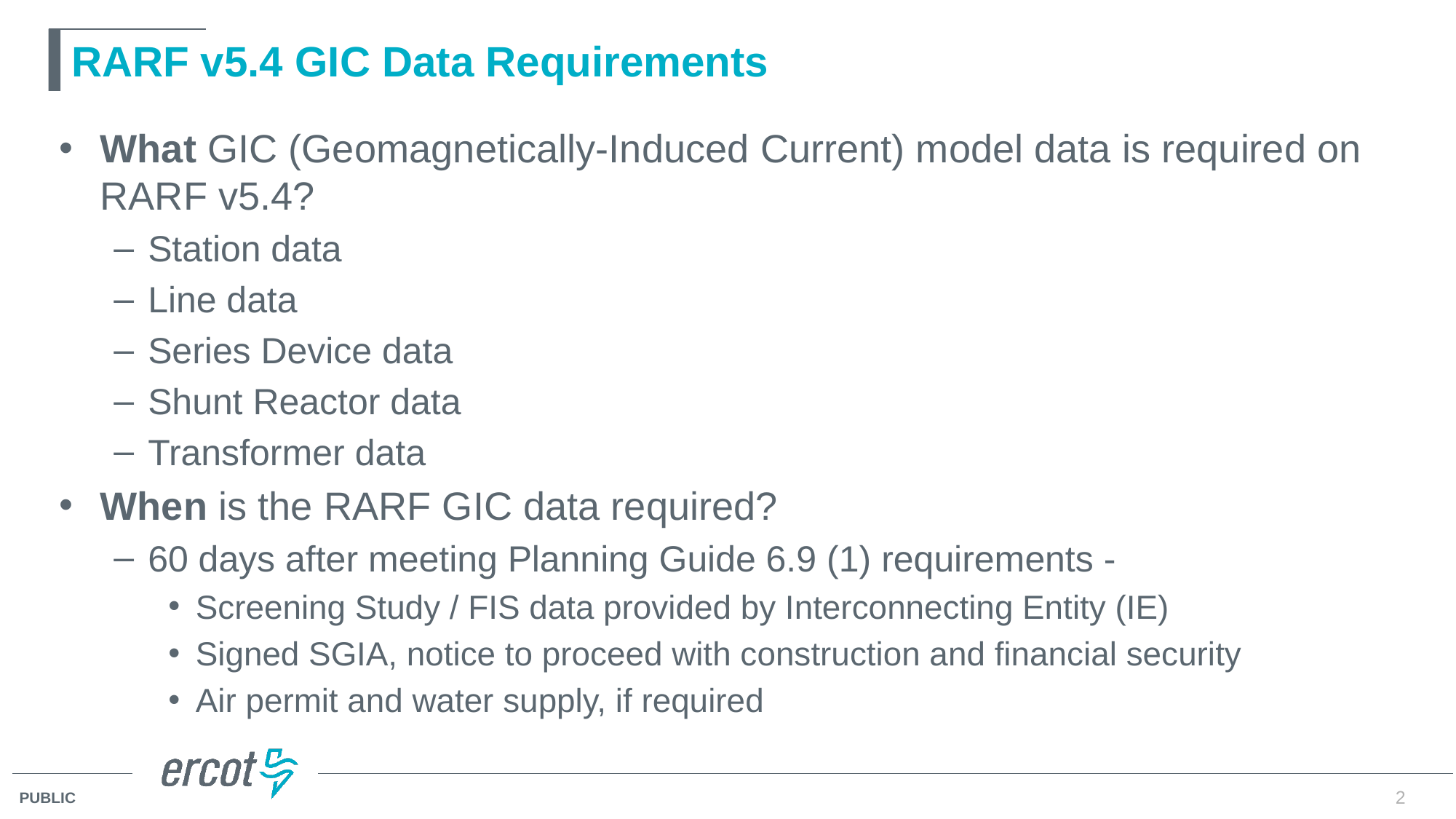

# RARF v5.4 GIC Data Requirements
What GIC (Geomagnetically-Induced Current) model data is required on RARF v5.4?
Station data
Line data
Series Device data
Shunt Reactor data
Transformer data
When is the RARF GIC data required?
60 days after meeting Planning Guide 6.9 (1) requirements -
Screening Study / FIS data provided by Interconnecting Entity (IE)
Signed SGIA, notice to proceed with construction and financial security
Air permit and water supply, if required

2